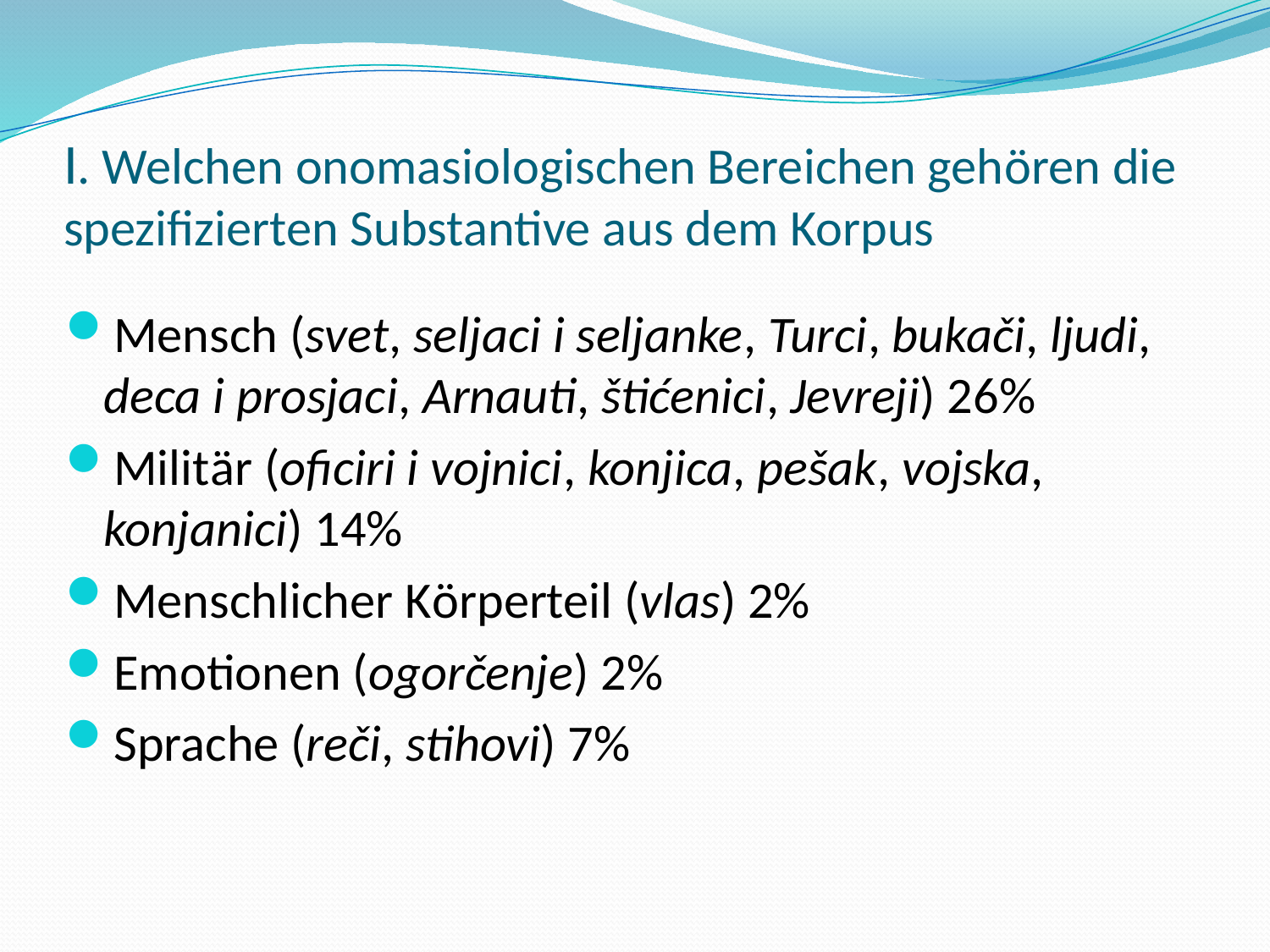

# I. Welchen onomasiologischen Bereichen gehören die spezifizierten Substantive aus dem Korpus

Mensch (svet, seljaci i seljanke, Turci, bukači, ljudi, deca i prosjaci, Arnauti, štićenici, Jevreji) 26%
Militär (oficiri i vojnici, konjica, pešak, vojska, konjanici) 14%
Menschlicher Körperteil (vlas) 2%
Emotionen (ogorčenje) 2%
Sprache (reči, stihovi) 7%